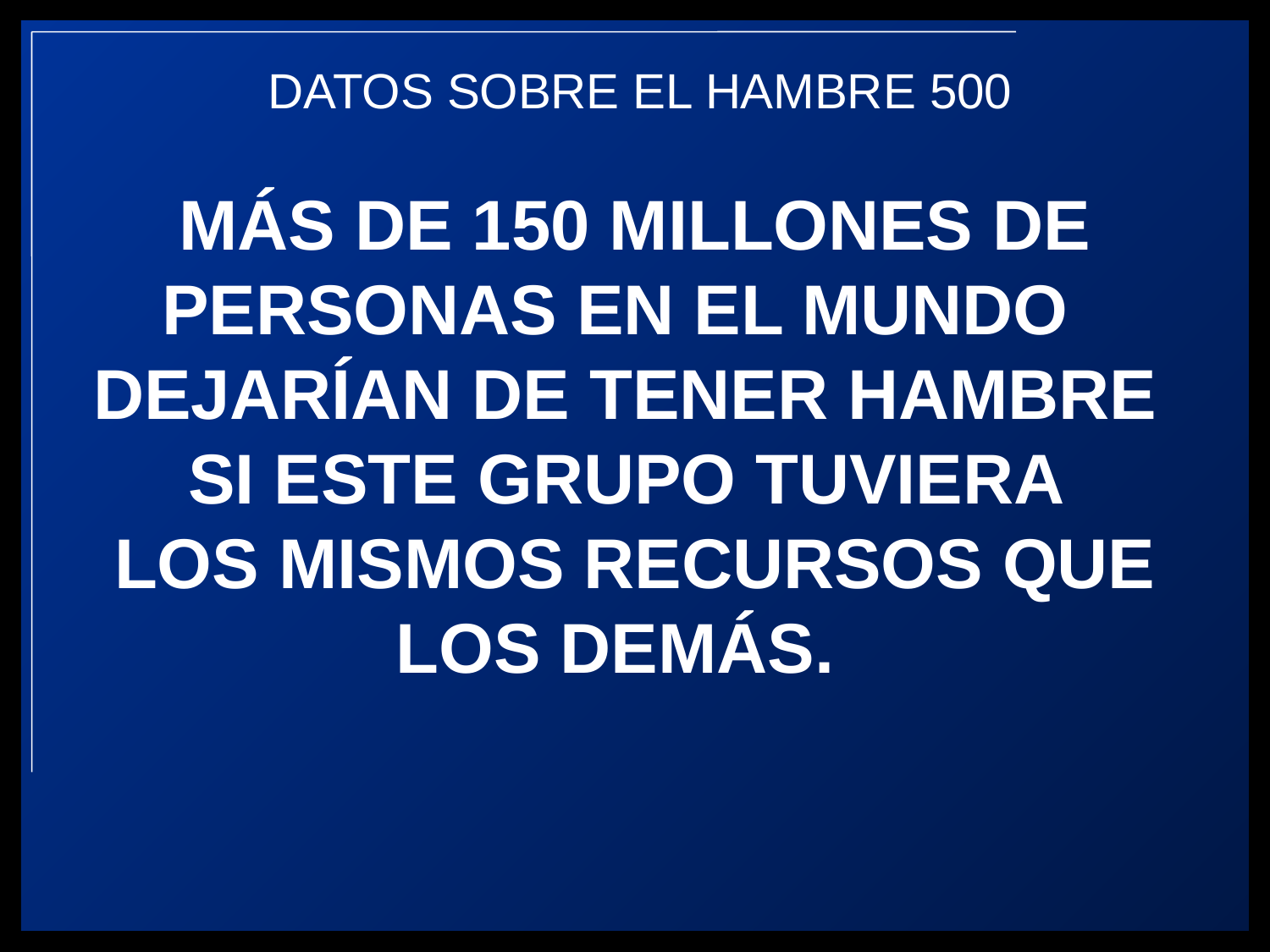

MÁS DE 150 MILLONES DE
PERSONAS EN EL MUNDO
DEJARÍAN DE TENER HAMBRE
SI ESTE GRUPO TUVIERA
LOS MISMOS RECURSOS QUE
LOS DEMÁS.

DATOS SOBRE EL HAMBRE 500